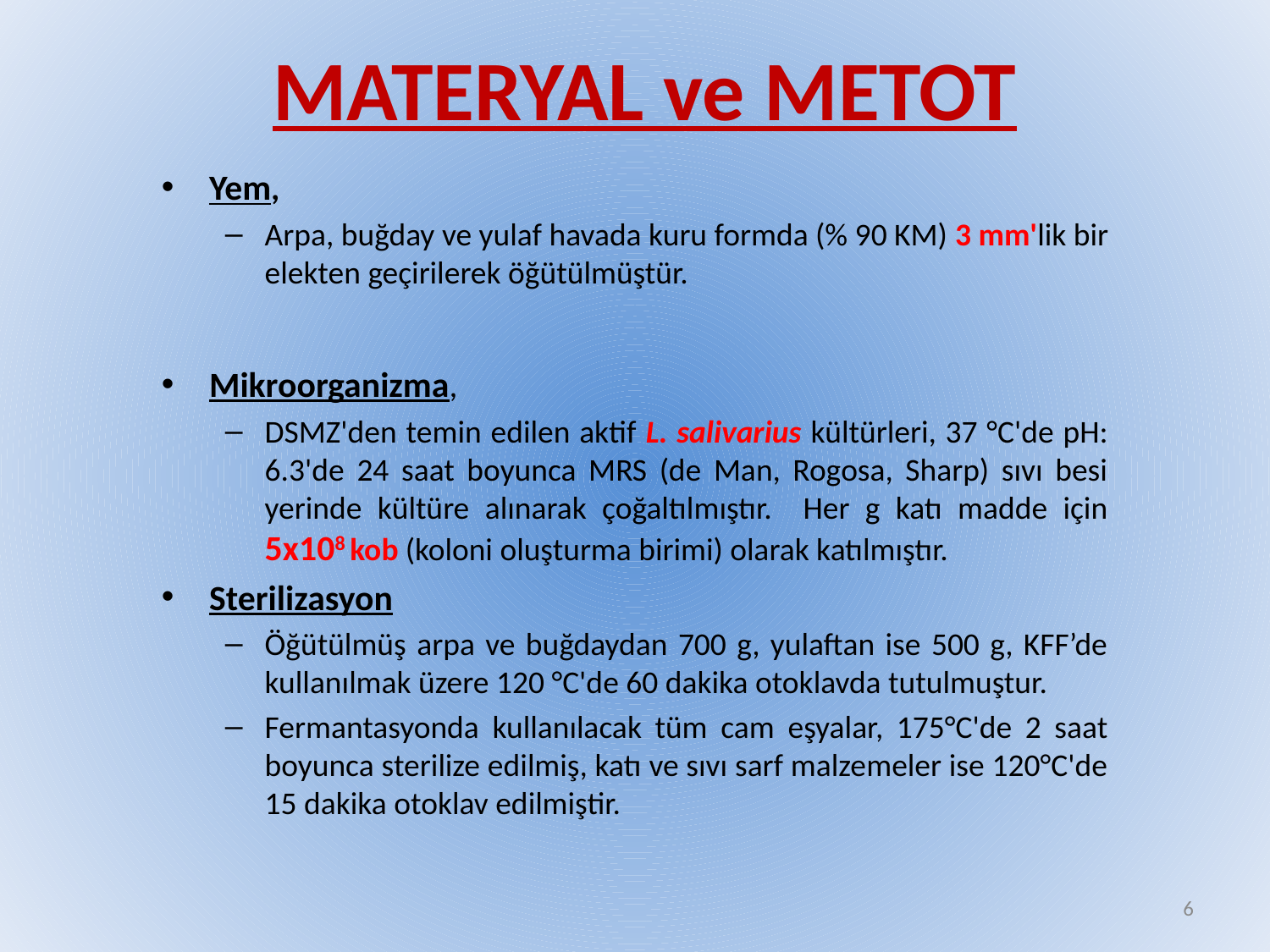

MATERYAL ve METOT
Yem,
Arpa, buğday ve yulaf havada kuru formda (% 90 KM) 3 mm'lik bir elekten geçirilerek öğütülmüştür.

Mikroorganizma,
DSMZ'den temin edilen aktif L. salivarius kültürleri, 37 °C'de pH: 6.3'de 24 saat boyunca MRS (de Man, Rogosa, Sharp) sıvı besi yerinde kültüre alınarak çoğaltılmıştır.  Her g katı madde için 5x108 kob (koloni oluşturma birimi) olarak katılmıştır.
Sterilizasyon
Öğütülmüş arpa ve buğdaydan 700 g, yulaftan ise 500 g, KFF’de kullanılmak üzere 120 °C'de 60 dakika otoklavda tutulmuştur.
Fermantasyonda kullanılacak tüm cam eşyalar, 175°C'de 2 saat boyunca sterilize edilmiş, katı ve sıvı sarf malzemeler ise 120°C'de 15 dakika otoklav edilmiştir.

6